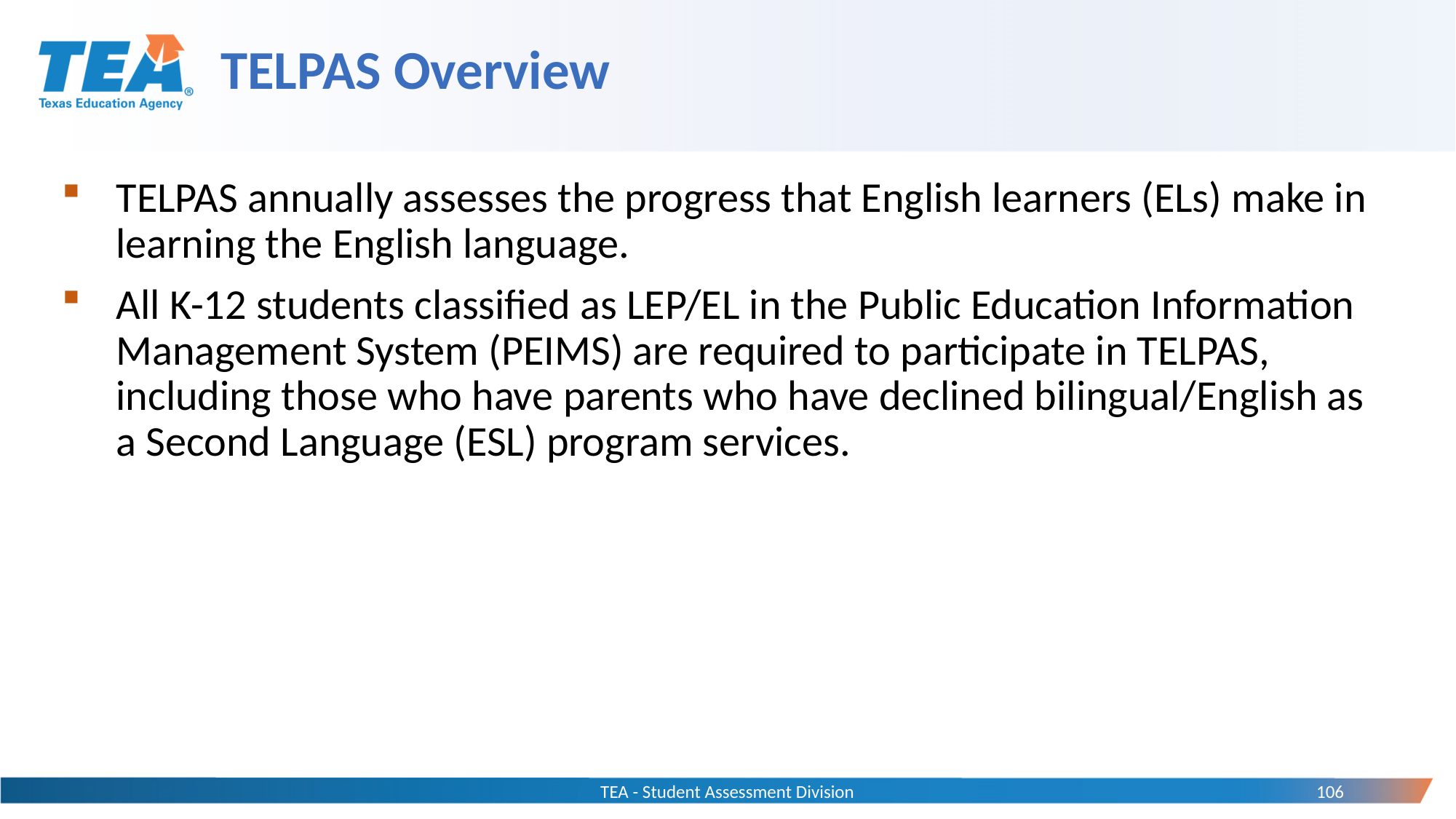

# TELPAS Overview
TELPAS annually assesses the progress that English learners (ELs) make in learning the English language.
All K-12 students classified as LEP/EL in the Public Education Information Management System (PEIMS) are required to participate in TELPAS, including those who have parents who have declined bilingual/English as a Second Language (ESL) program services.

TEA - Student Assessment Division
106